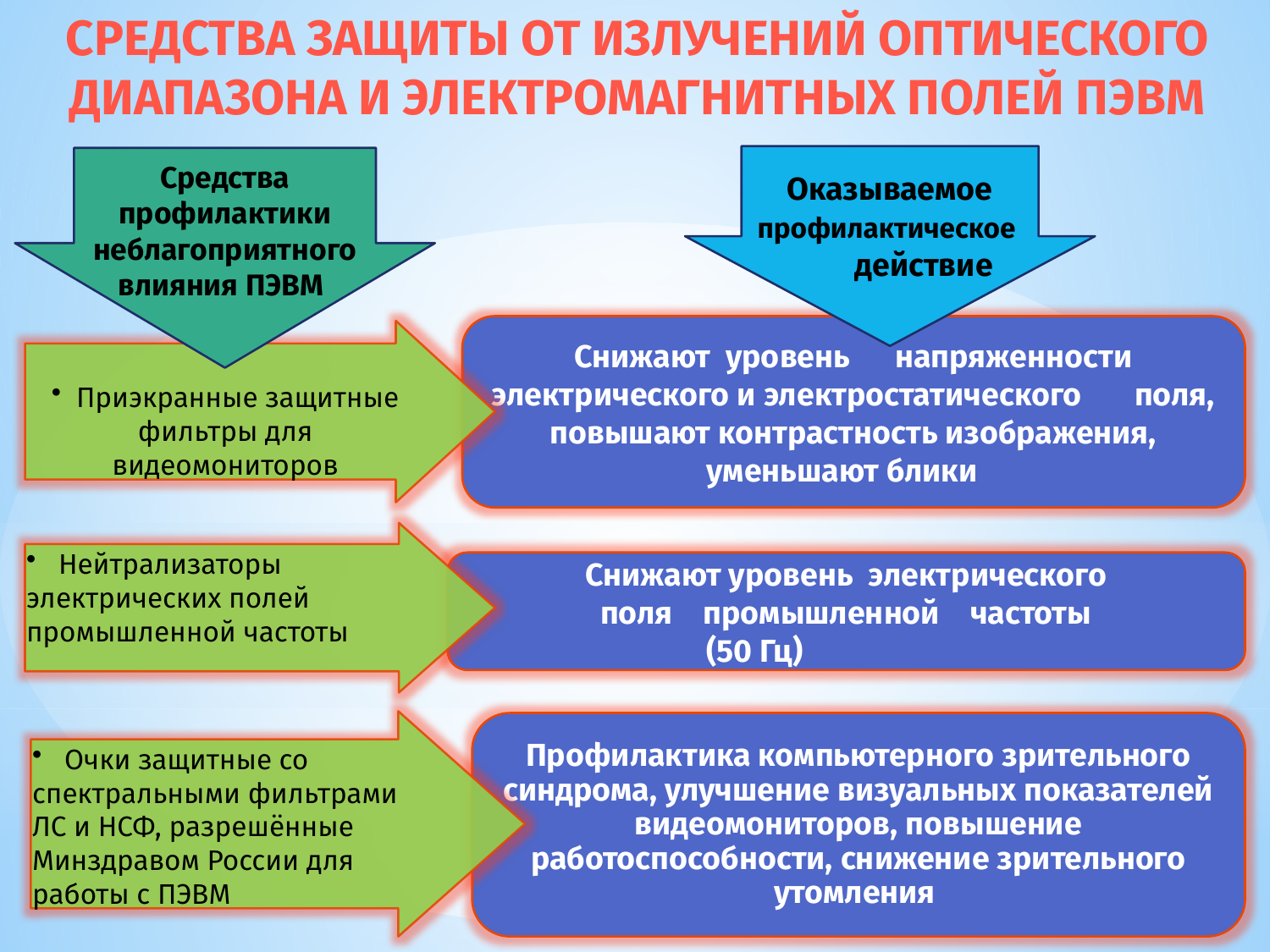

# СРЕДСТВА ЗАЩИТЫ ОТ ИЗЛУЧЕНИЙ ОПТИЧЕСКОГО ДИАПАЗОНА И ЭЛЕКТРОМАГНИТНЫХ ПОЛЕЙ ПЭВМ

Оказываемое профилактическое            действие

Средства профилактики неблагоприятного влияния ПЭВМ

Снижают  уровень      напряженности электрического и электростатического       поля, повышают контрастность изображения, уменьшают блики

  Приэкранные защитные фильтры для видеомониторов
   Нейтрализаторы электрических полей промышленной частоты

Снижают уровень  электрического
поля    промышленной    частоты
(50 Гц)

   Очки защитные со спектральными фильтрами ЛС и НСФ, разрешённые Минздравом России для работы с ПЭВМ

Профилактика компьютерного зрительного синдрома, улучшение визуальных показателей видеомониторов, повышение работоспособности, снижение зрительного утомления